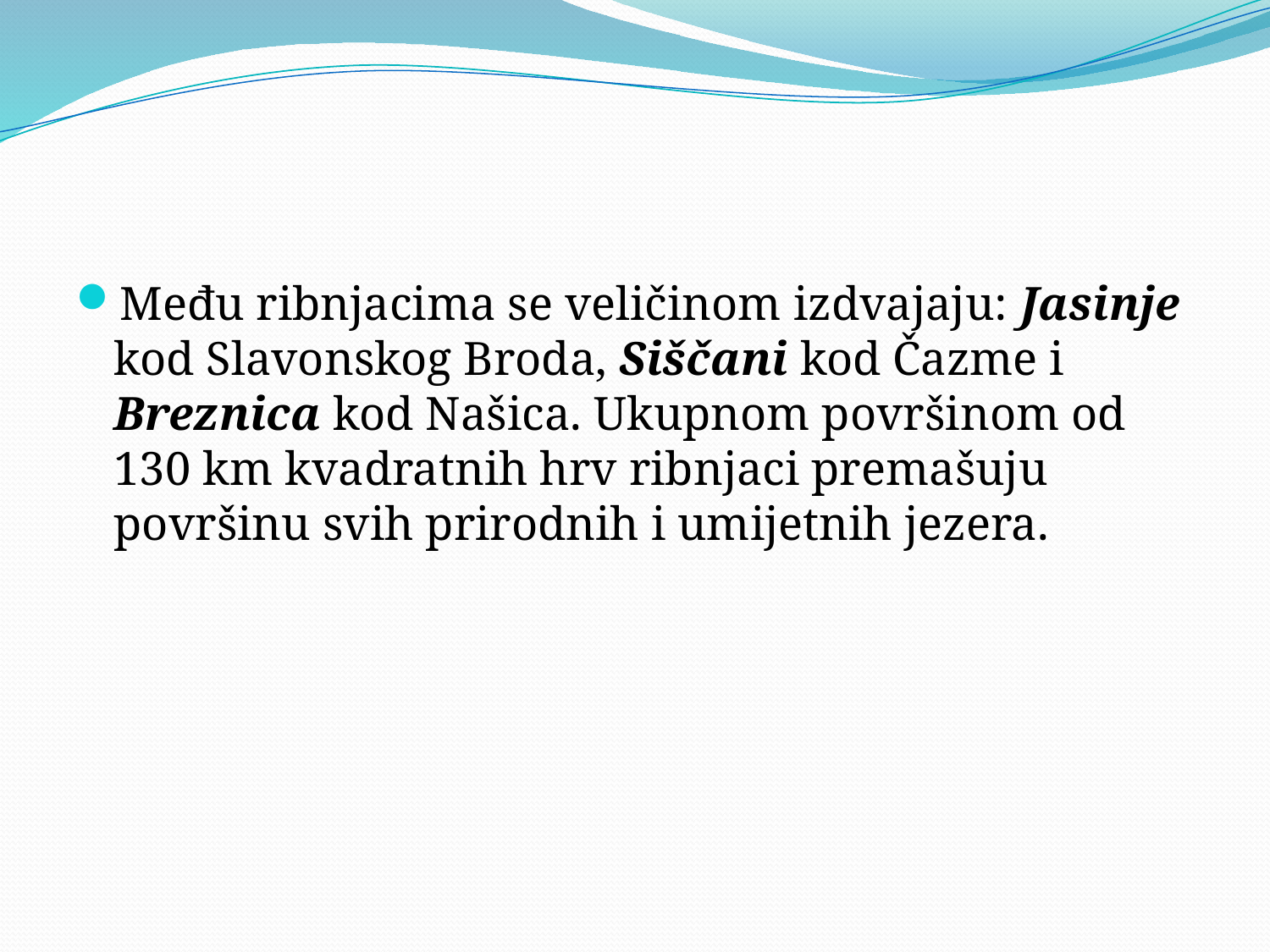

Među ribnjacima se veličinom izdvajaju: Jasinje kod Slavonskog Broda, Siščani kod Čazme i Breznica kod Našica. Ukupnom površinom od 130 km kvadratnih hrv ribnjaci premašuju površinu svih prirodnih i umijetnih jezera.